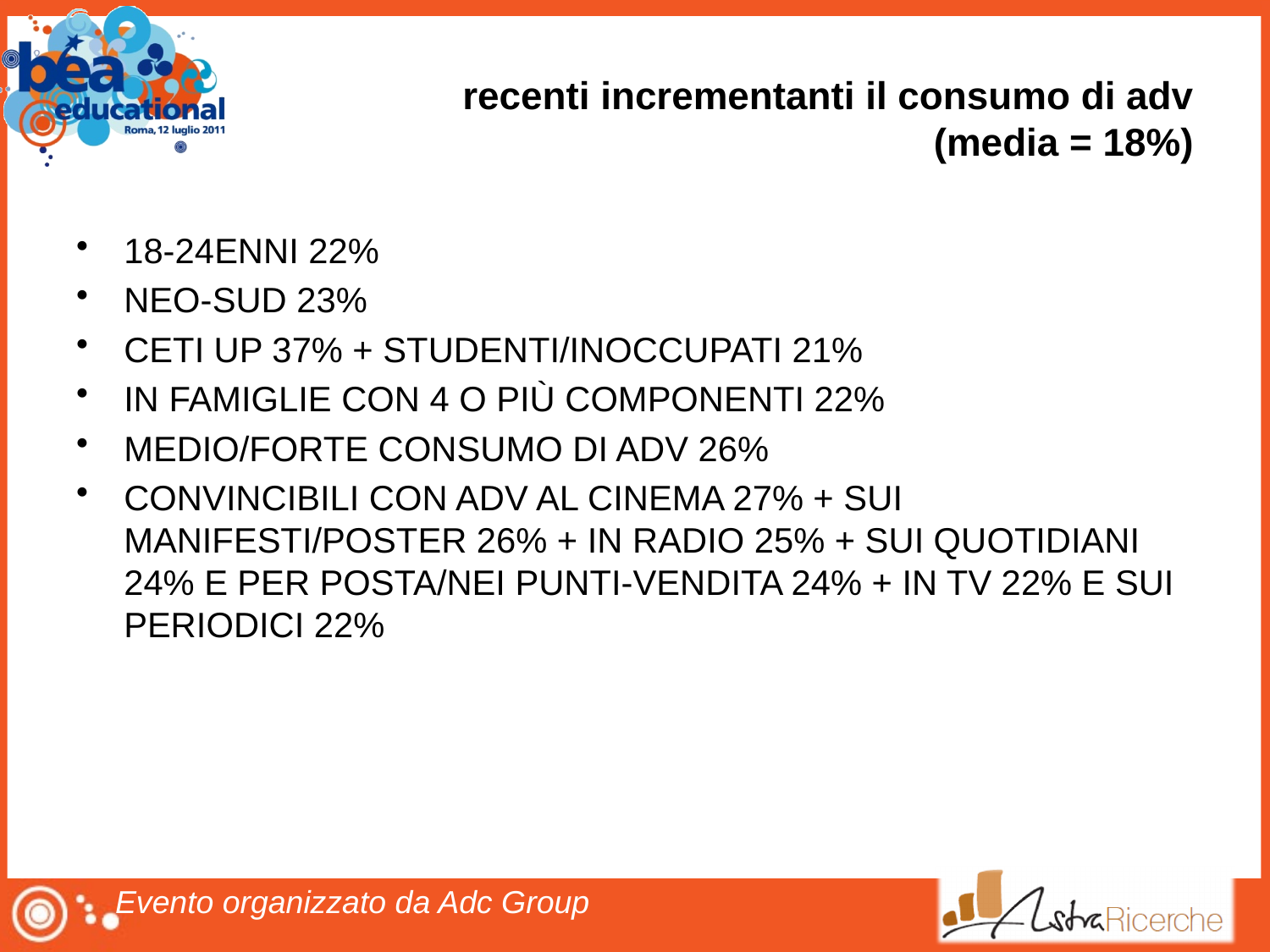

# recenti incrementanti il consumo di adv (media = 18%)
18-24ENNI 22%
NEO-SUD 23%
CETI UP 37% + STUDENTI/INOCCUPATI 21%
IN FAMIGLIE CON 4 O PIÙ COMPONENTI 22%
MEDIO/FORTE CONSUMO DI ADV 26%
CONVINCIBILI CON ADV AL CINEMA 27% + SUI MANIFESTI/POSTER 26% + IN RADIO 25% + SUI QUOTIDIANI 24% E PER POSTA/NEI PUNTI-VENDITA 24% + IN TV 22% E SUI PERIODICI 22%